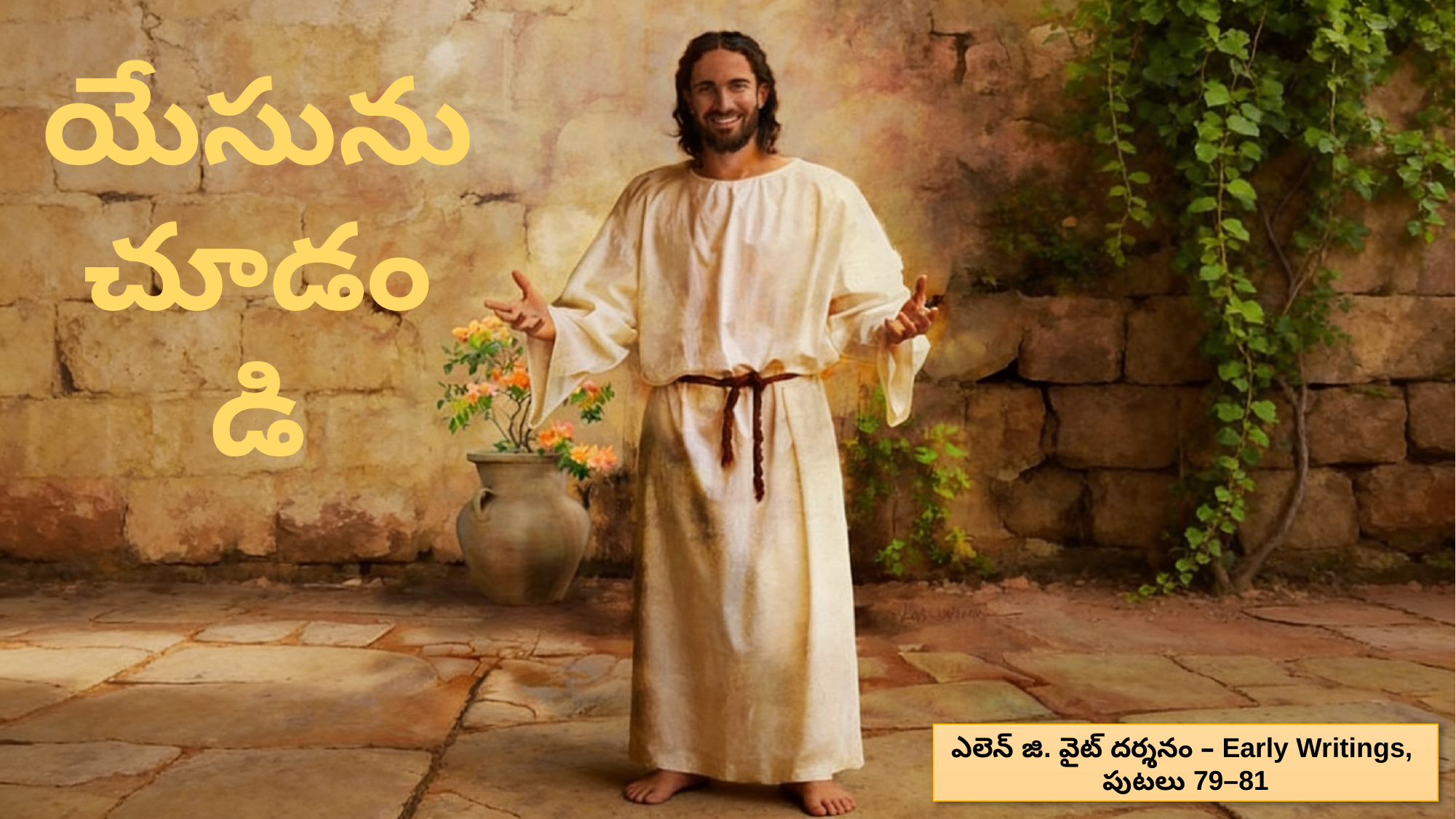

యేసును చూడండి
ఎలెన్ జి. వైట్ దర్శనం – Early Writings,
పుటలు 79–81